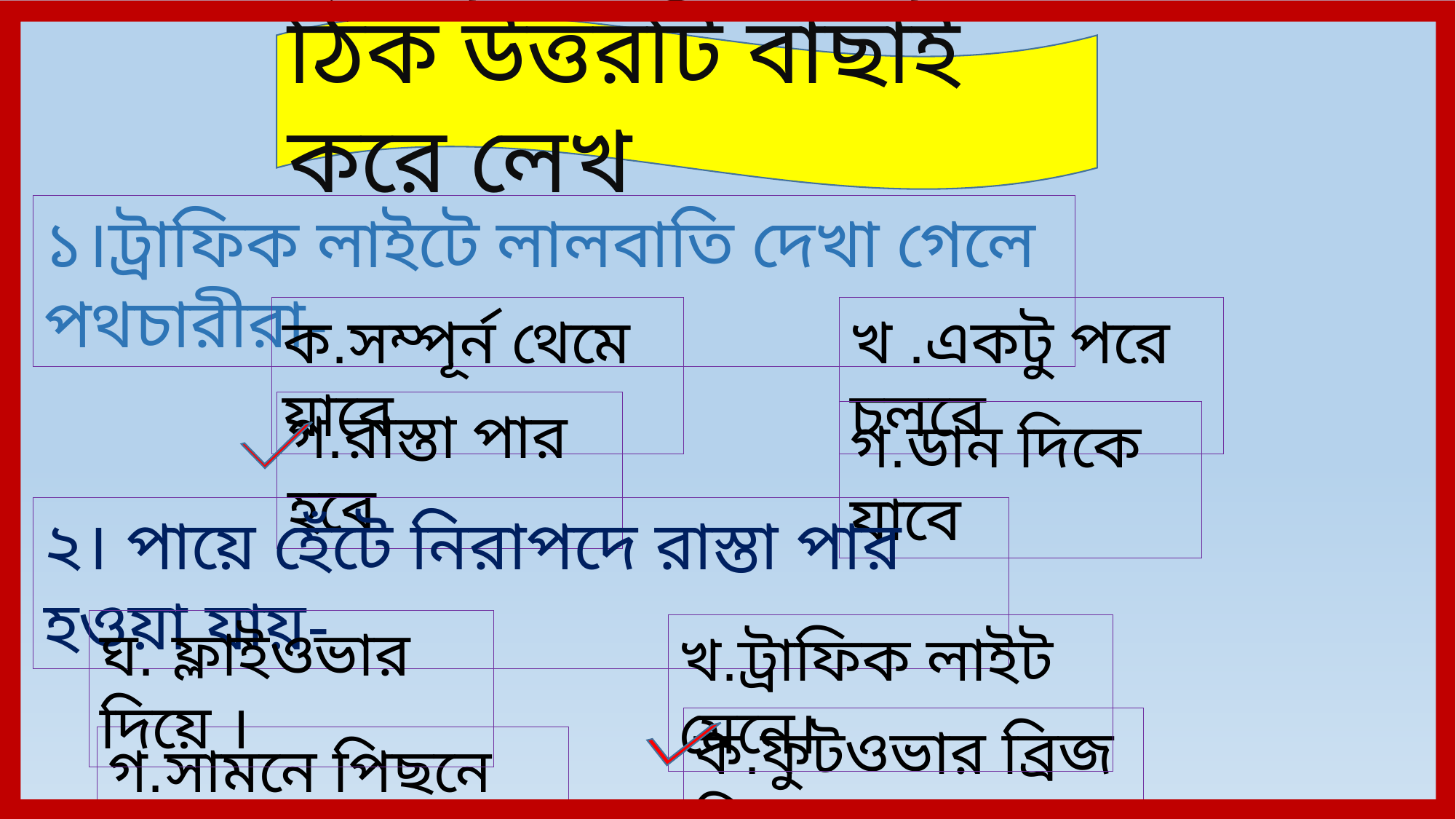

ঠিক উত্তরটি বাছাই করে লেখ
১।ট্রাফিক লাইটে লালবাতি দেখা গেলে পথচারীরা-
ক.সম্পূর্ন থেমে যাবে
খ .একটু পরে চলবে
গ.রাস্তা পার হবে

গ.ডান দিকে যাবে
২। পায়ে হেঁটে নিরাপদে রাস্তা পার হওয়া যায়-
ঘ. ফ্লাইওভার দিয়ে ।
খ.ট্রাফিক লাইট মেনে।

ক.ফুটওভার ব্রিজ দিয়ে।
গ.সামনে পিছনে দেখে।